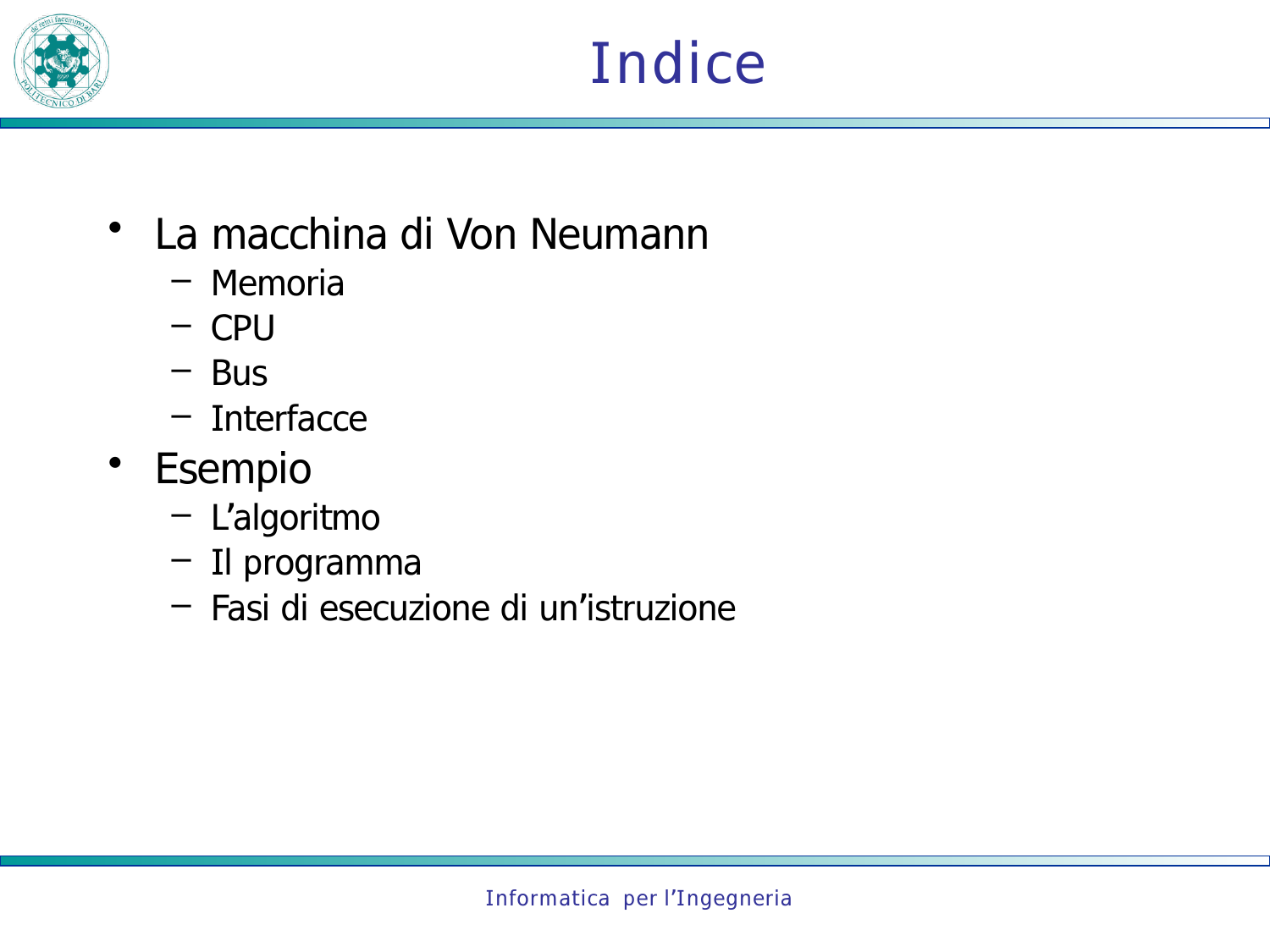

# Indice
La macchina di Von Neumann
Memoria
CPU
Bus
Interfacce
Esempio
L’algoritmo
Il programma
Fasi di esecuzione di un’istruzione
Informatica  per l’Ingegneria